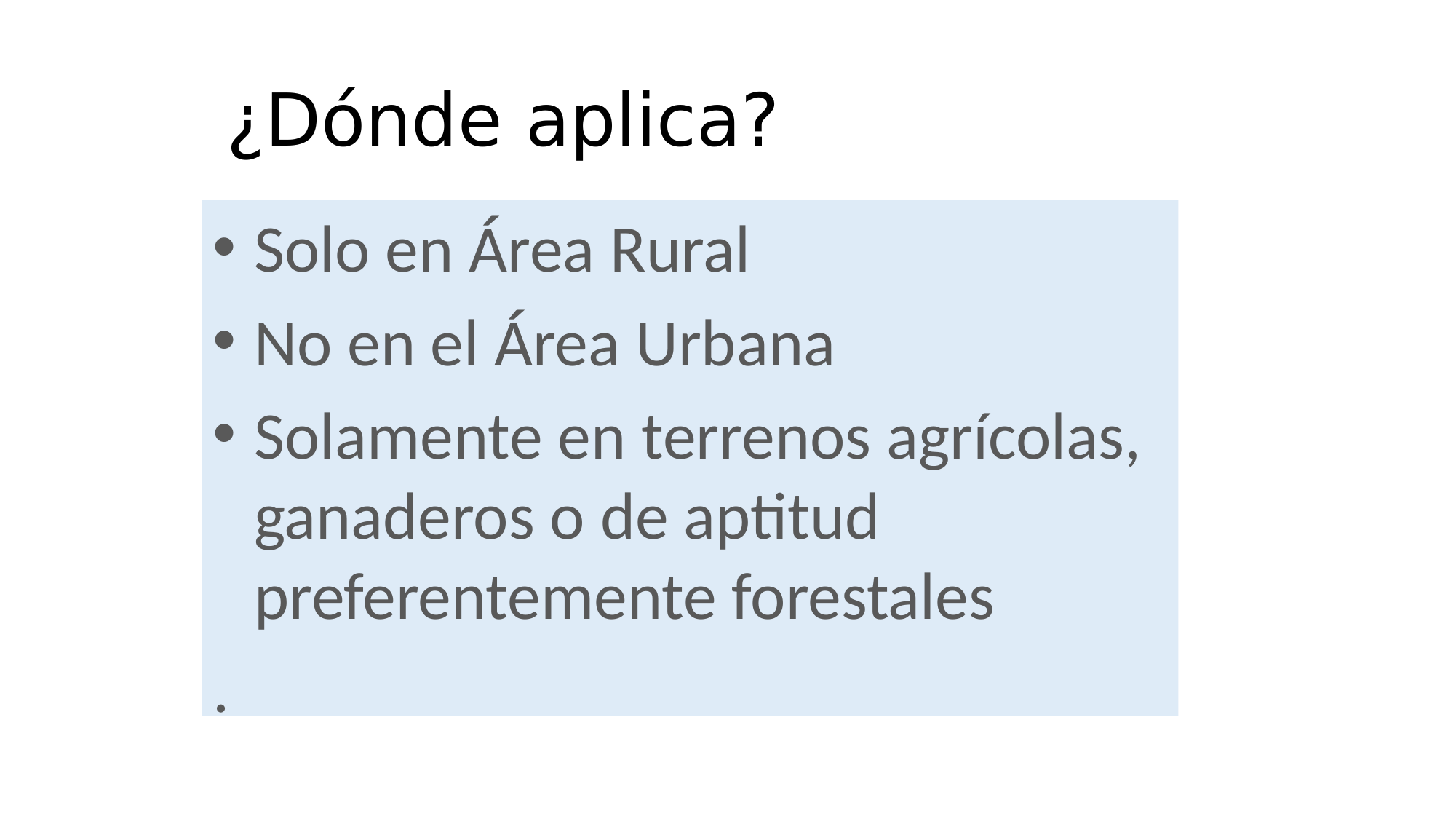

# ¿Dónde aplica?
Solo en Área Rural
No en el Área Urbana
Solamente en terrenos agrícolas, ganaderos o de aptitud preferentemente forestales
.